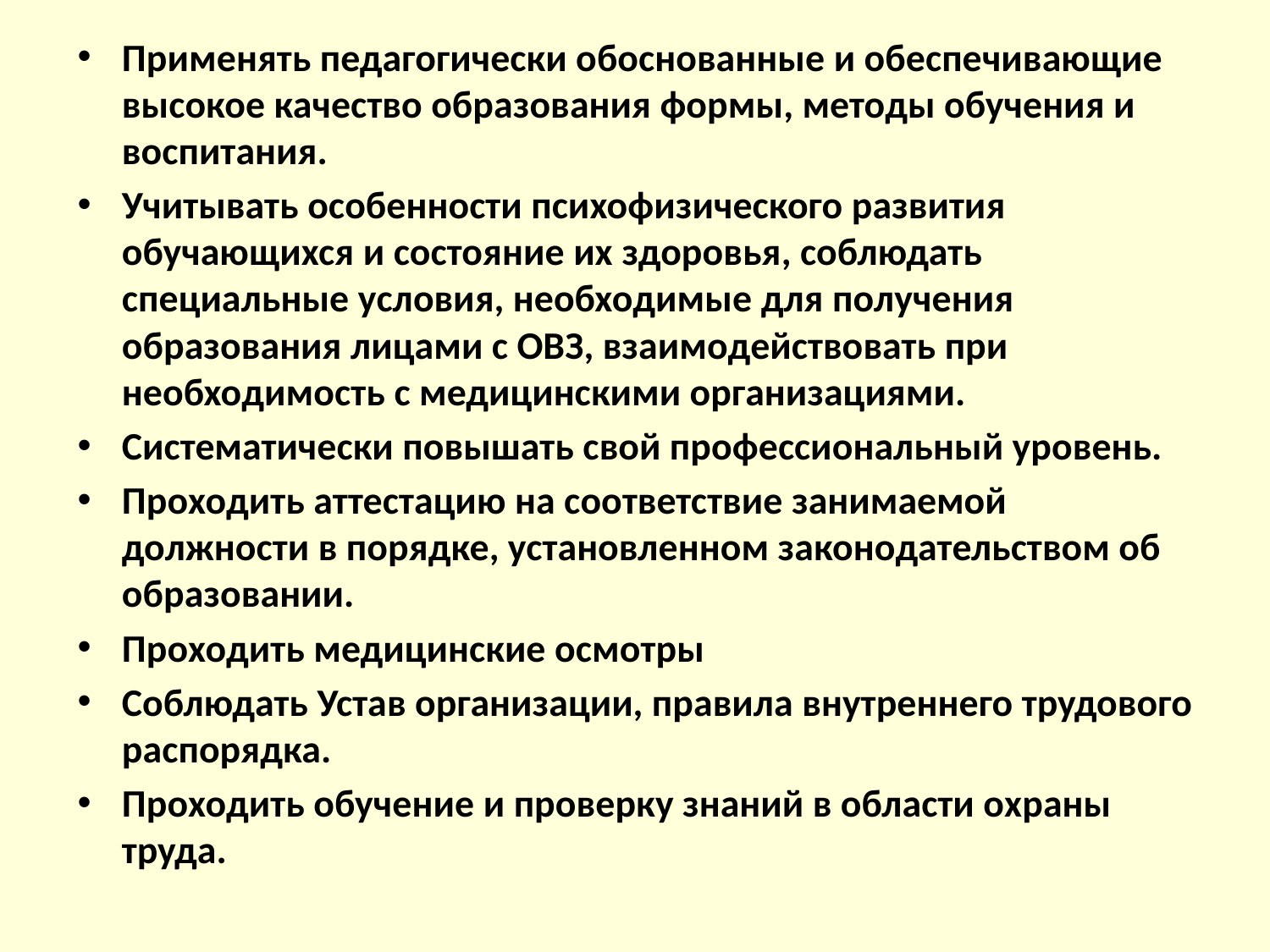

Применять педагогически обоснованные и обеспечивающие высокое качество образования формы, методы обучения и воспитания.
Учитывать особенности психофизического развития обучающихся и состояние их здоровья, соблюдать специальные условия, необходимые для получения образования лицами с ОВЗ, взаимодействовать при необходимость с медицинскими организациями.
Систематически повышать свой профессиональный уровень.
Проходить аттестацию на соответствие занимаемой должности в порядке, установленном законодательством об образовании.
Проходить медицинские осмотры
Соблюдать Устав организации, правила внутреннего трудового распорядка.
Проходить обучение и проверку знаний в области охраны труда.